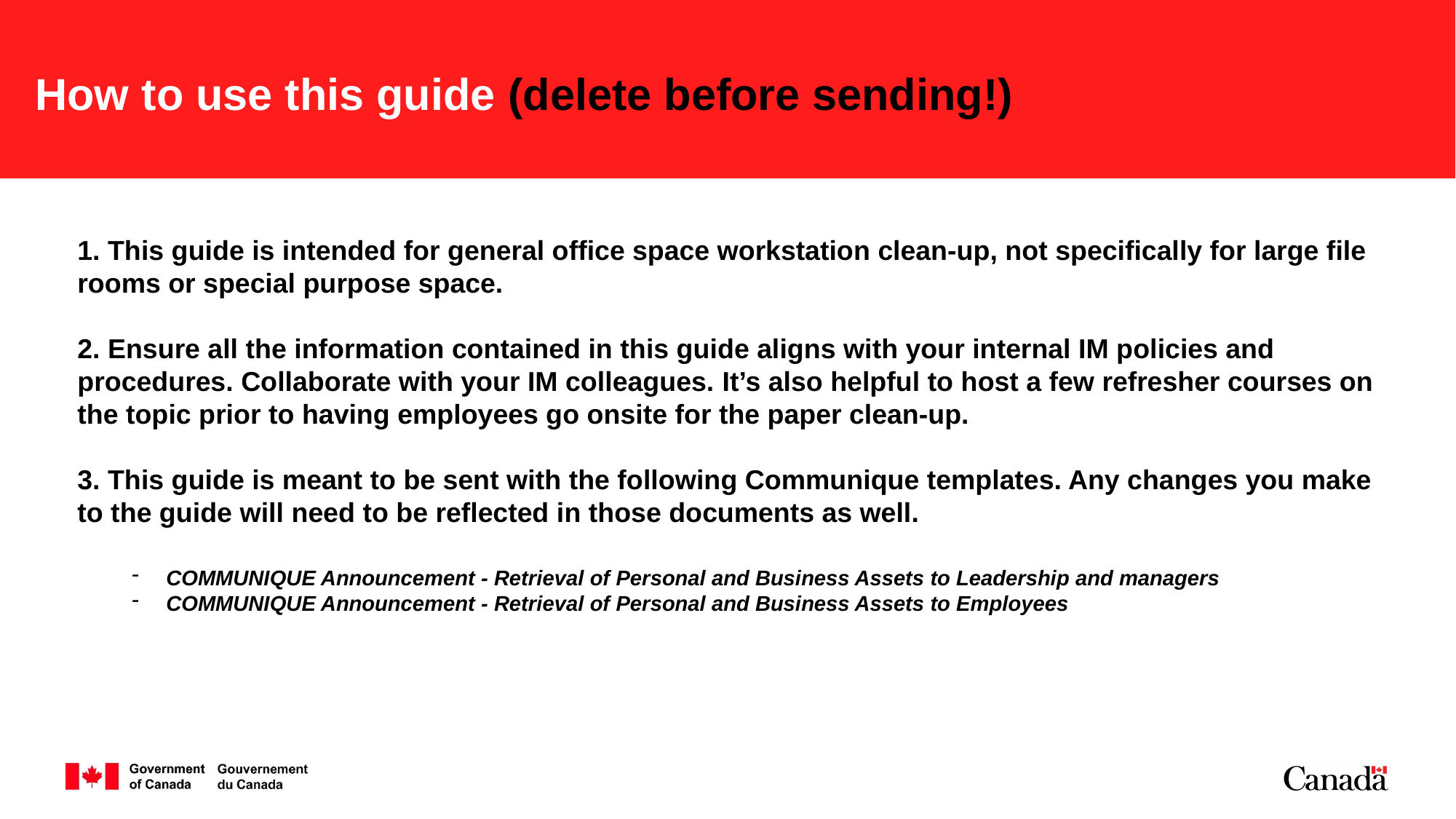

# How to use this guide (delete before sending!)
1. This guide is intended for general office space workstation clean-up, not specifically for large file rooms or special purpose space.

2. Ensure all the information contained in this guide aligns with your internal IM policies and procedures. Collaborate with your IM colleagues. It’s also helpful to host a few refresher courses on the topic prior to having employees go onsite for the paper clean-up.

3. This guide is meant to be sent with the following Communique templates. Any changes you make to the guide will need to be reflected in those documents as well.

COMMUNIQUE Announcement - Retrieval of Personal and Business Assets to Leadership and managers
COMMUNIQUE Announcement - Retrieval of Personal and Business Assets to Employees